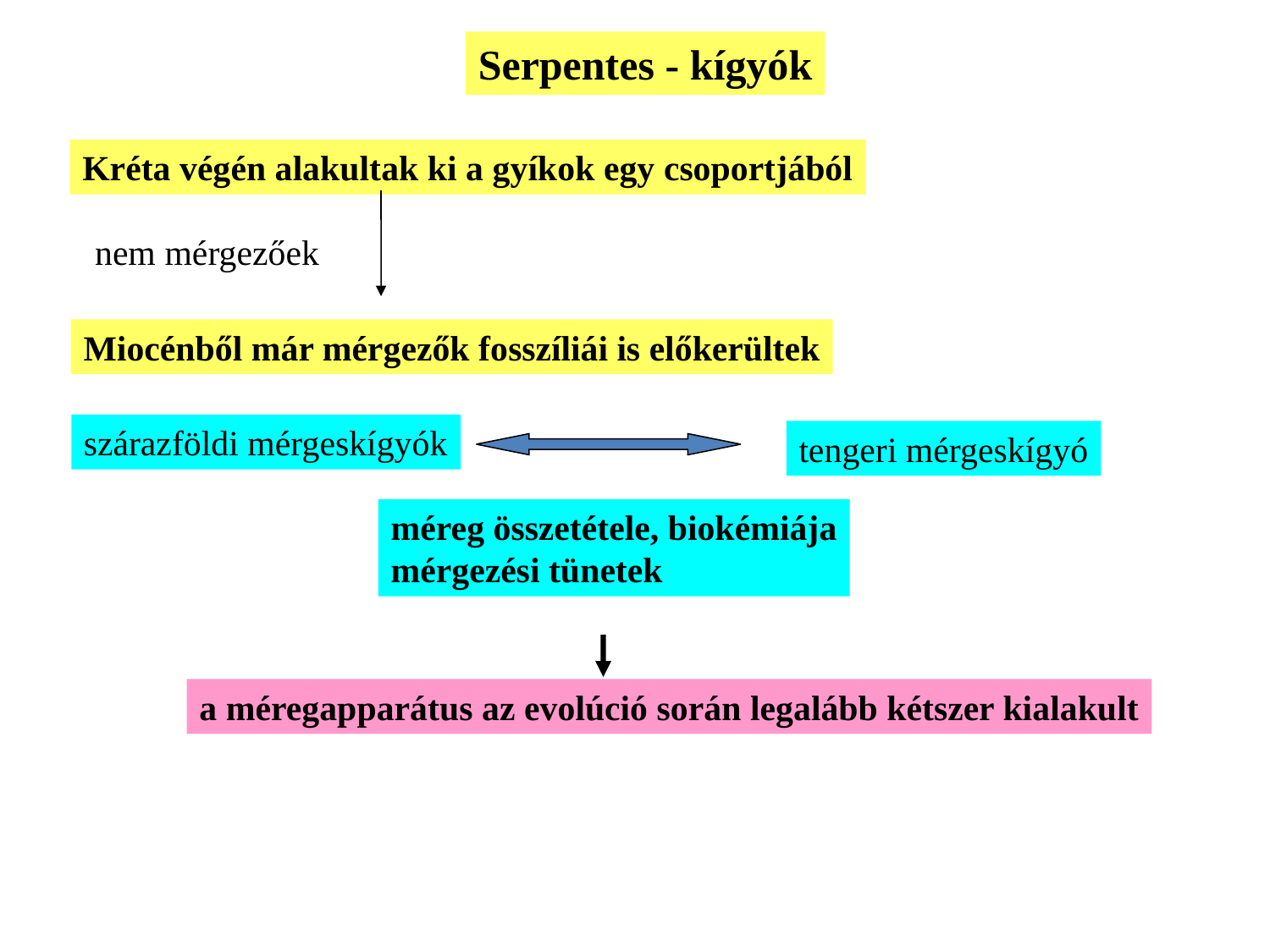

Serpentes - kígyók
Kréta végén alakultak ki a gyíkok egy csoportjából

nem mérgezőek
Miocénből már mérgezők fosszíliái is előkerültek
szárazföldi mérgeskígyók
tengeri mérgeskígyó

méreg összetétele, biokémiája
mérgezési tünetek

a méregapparátus az evolúció során legalább kétszer kialakult